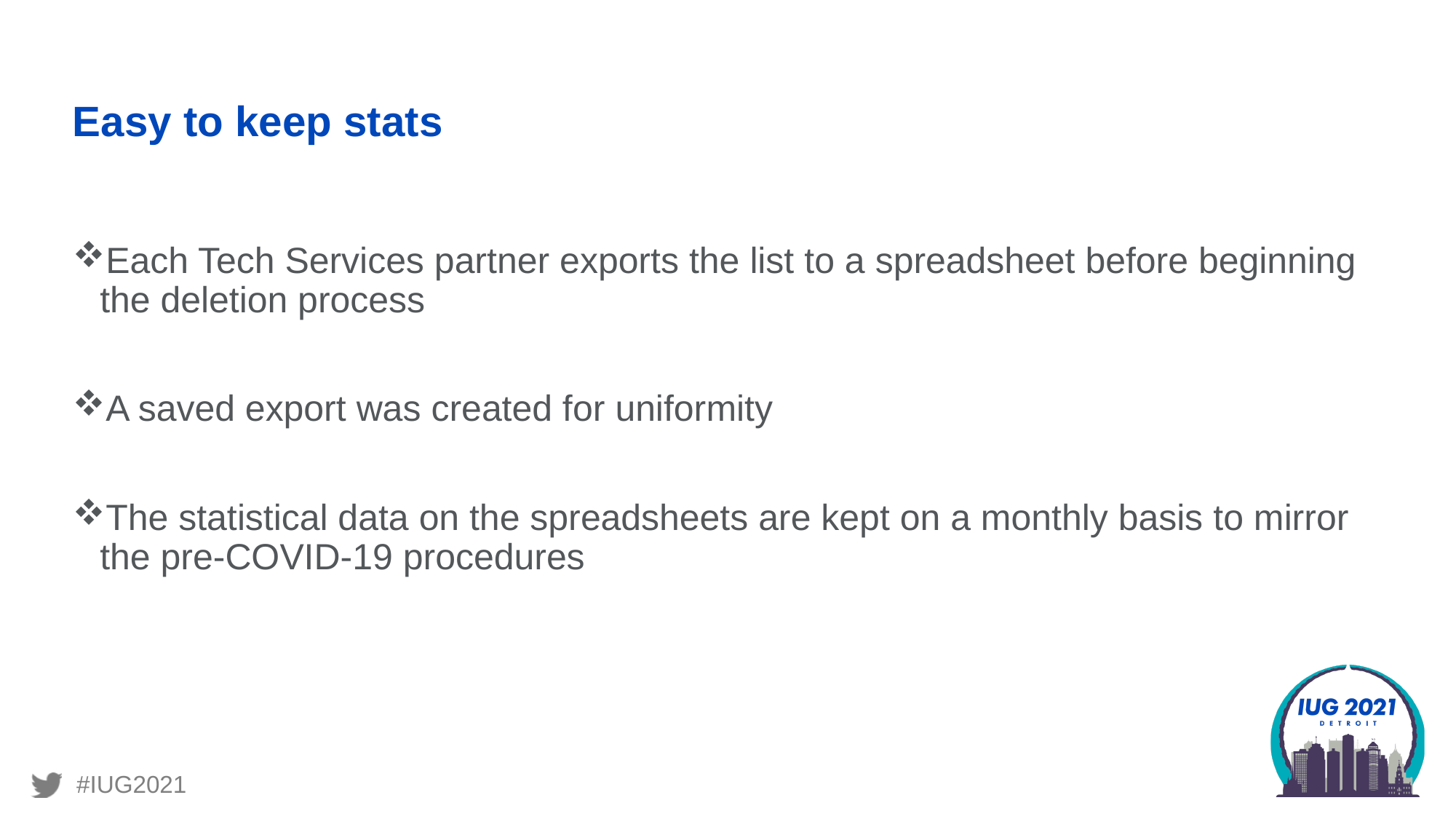

# Easy to keep stats

Each Tech Services partner exports the list to a spreadsheet before beginning the deletion process

A saved export was created for uniformity

The statistical data on the spreadsheets are kept on a monthly basis to mirror the pre-COVID-19 procedures